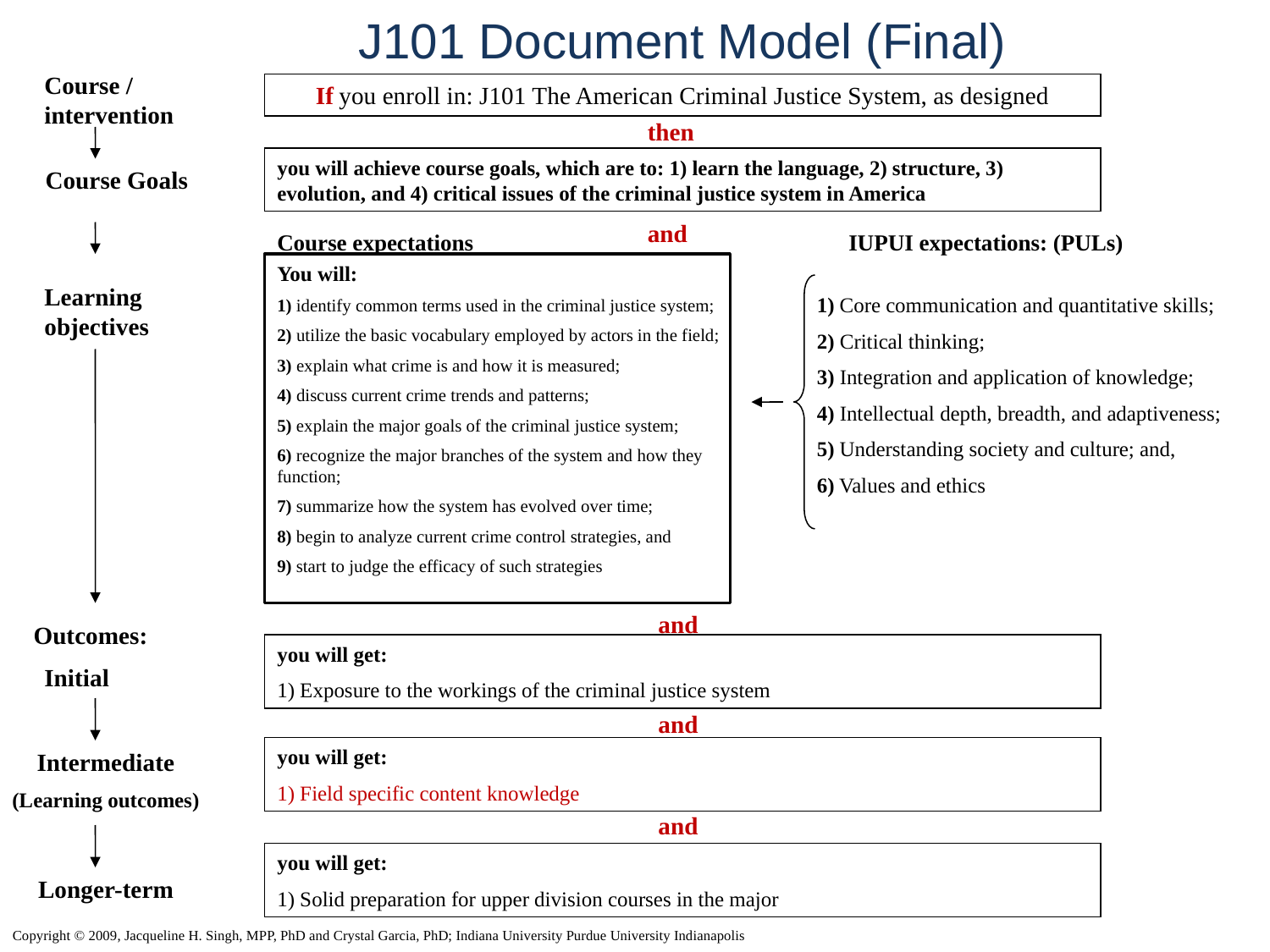

# J101 Document Model (Final)
Course / intervention
If you enroll in: J101 The American Criminal Justice System, as designed
then
you will achieve course goals, which are to: 1) learn the language, 2) structure, 3) evolution, and 4) critical issues of the criminal justice system in America

Course Goals
10
and

Course expectations
IUPUI expectations: (PULs)

1) Core communication and quantitative skills;
2) Critical thinking;
3) Integration and application of knowledge;
4) Intellectual depth, breadth, and adaptiveness;
5) Understanding society and culture; and,
6) Values and ethics

You will:
1) identify common terms used in the criminal justice system;
2) utilize the basic vocabulary employed by actors in the field;
3) explain what crime is and how it is measured;
4) discuss current crime trends and patterns;
5) explain the major goals of the criminal justice system;
6) recognize the major branches of the system and how they    function;
7) summarize how the system has evolved over time;
8) begin to analyze current crime control strategies, and
9) start to judge the efficacy of such strategies

Learning objectives

and
Outcomes:
you will get:
1) Exposure to the workings of the criminal justice system
and
you will get:
1) Field specific content knowledge
and
you will get:
1) Solid preparation for upper division courses in the major
Initial

Intermediate
(Learning outcomes)

Longer-term
Copyright © 2009, Jacqueline H. Singh, MPP, PhD and Crystal Garcia, PhD; Indiana University Purdue University Indianapolis